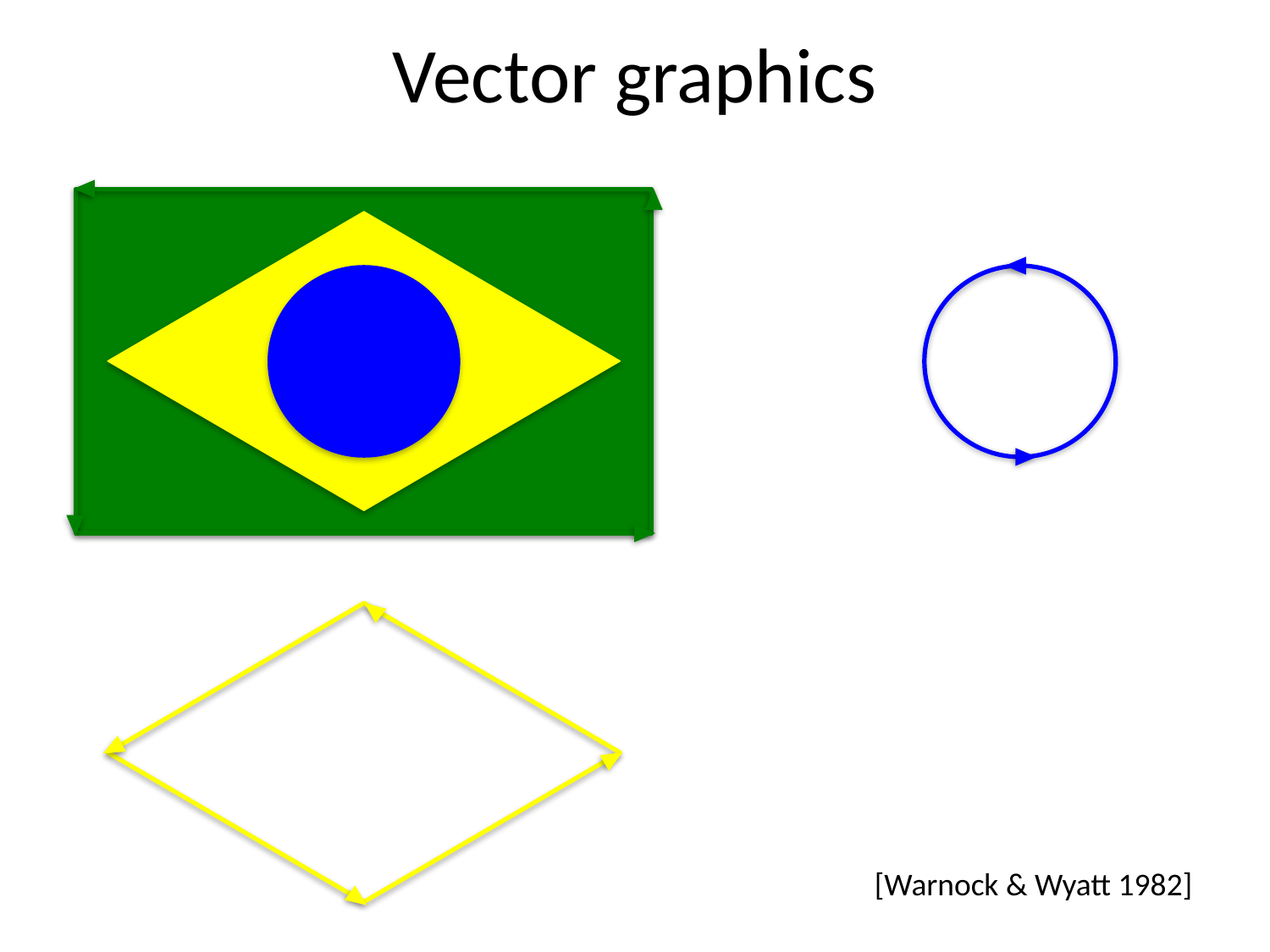

# Vector graphics

[Warnock & Wyatt 1982]